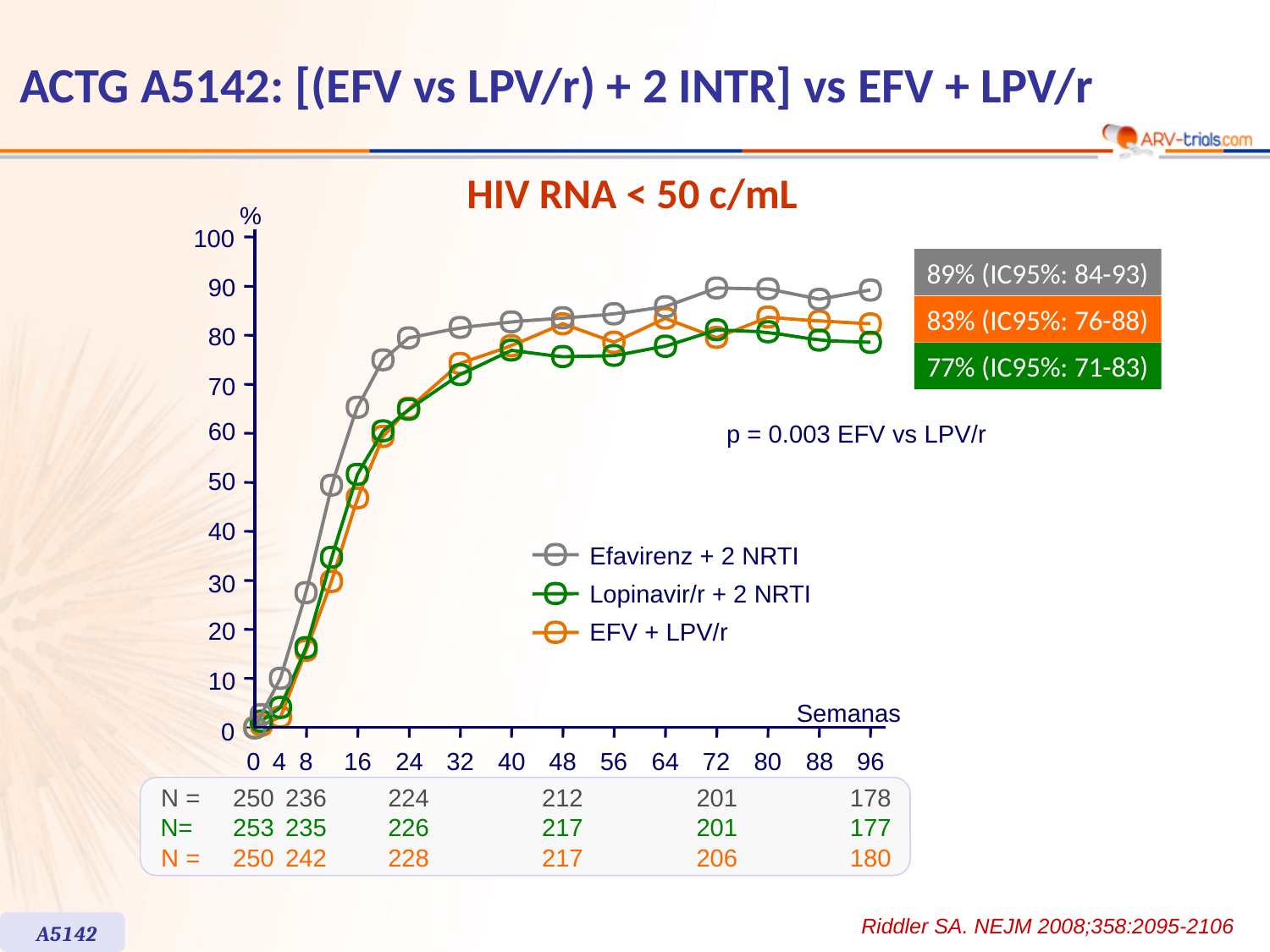

ACTG A5142: [(EFV vs LPV/r) + 2 INTR] vs EFV + LPV/r
HIV RNA < 50 c/mL
%
100

89% (IC95%: 84-93)
90

83% (IC95%: 76-88)

80

77% (IC95%: 71-83)

70

60
p = 0.003 EFV vs LPV/r

50

40

Efavirenz + 2 NRTI

30

Lopinavir/r + 2 NRTI

20
EFV + LPV/r

10

Semanas

0

0
4
8
16
24
32
40
48
56
64
72
80
88
96
N =
250
236
224
212
201
178

N=
253
235
226
217
201
177
N =
250
242
228
217
206
180
Riddler SA. NEJM 2008;358:2095-2106

A5142